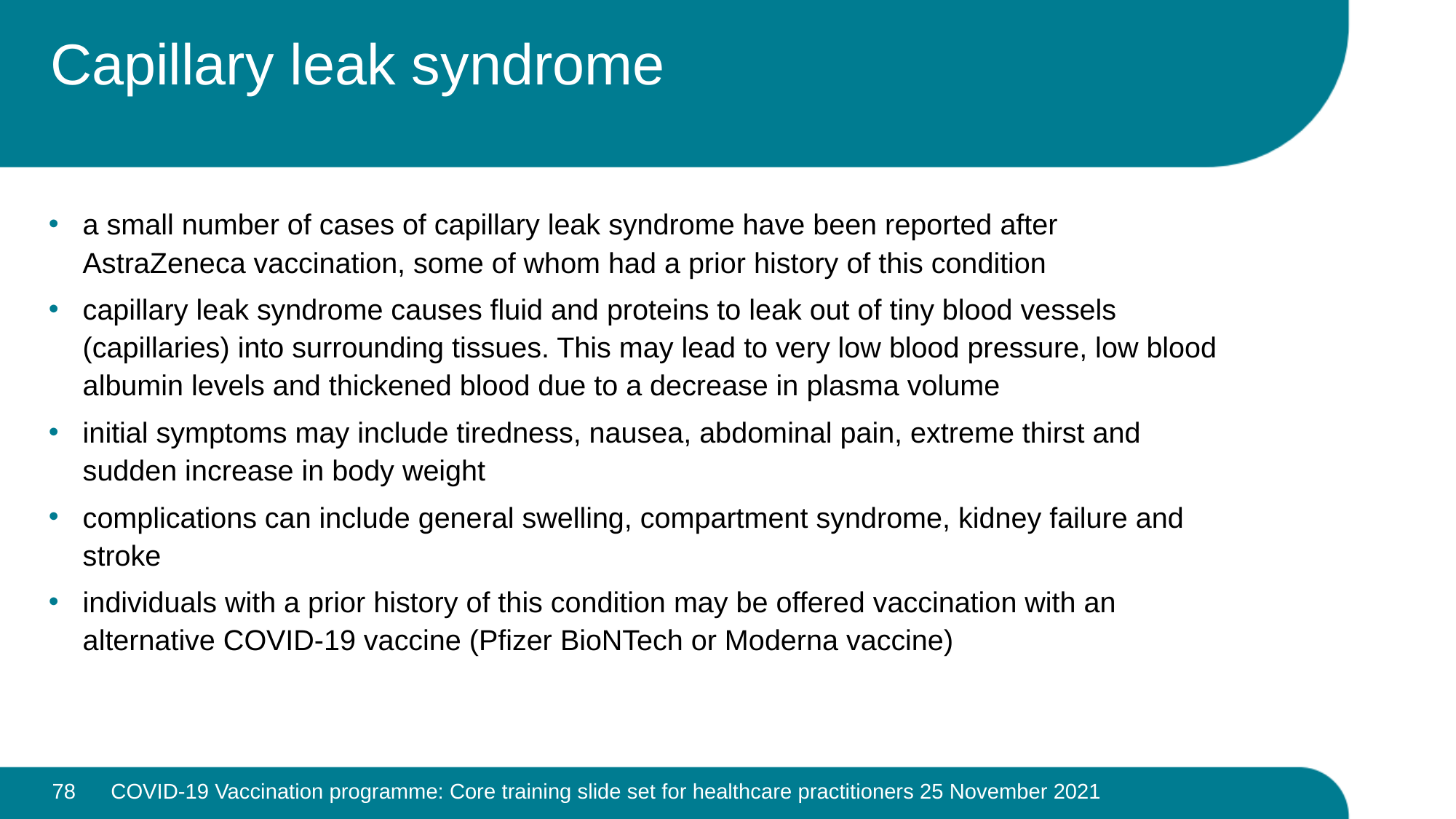

# Capillary leak syndrome
a small number of cases of capillary leak syndrome have been reported after AstraZeneca vaccination, some of whom had a prior history of this condition
capillary leak syndrome causes fluid and proteins to leak out of tiny blood vessels (capillaries) into surrounding tissues. This may lead to very low blood pressure, low blood albumin levels and thickened blood due to a decrease in plasma volume
initial symptoms may include tiredness, nausea, abdominal pain, extreme thirst and sudden increase in body weight
complications can include general swelling, compartment syndrome, kidney failure and stroke
individuals with a prior history of this condition may be offered vaccination with an alternative COVID-19 vaccine (Pfizer BioNTech or Moderna vaccine)

78
COVID-19 Vaccination programme: Core training slide set for healthcare practitioners 25 November 2021